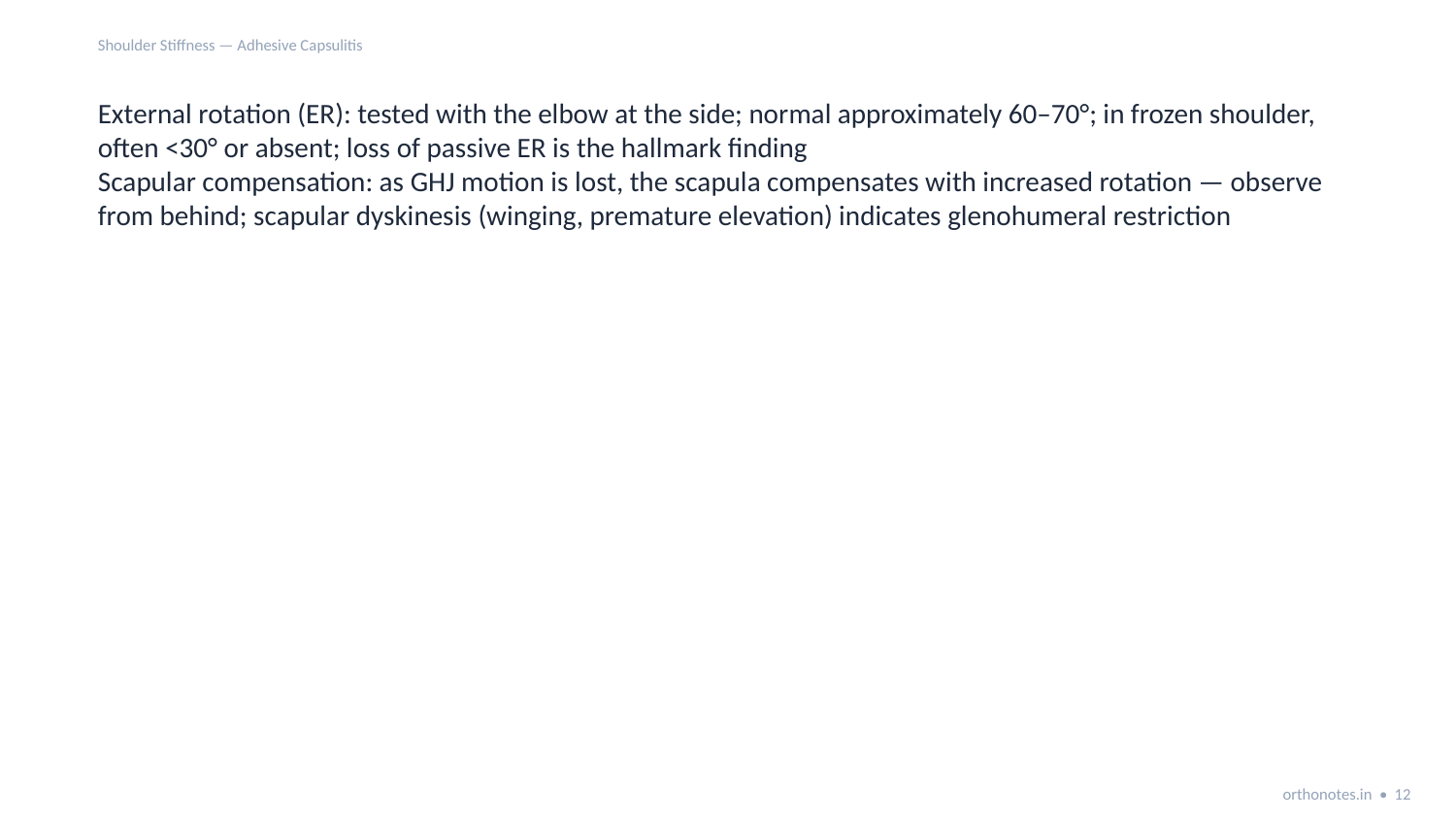

Shoulder Stiffness — Adhesive Capsulitis
External rotation (ER): tested with the elbow at the side; normal approximately 60–70°; in frozen shoulder, often <30° or absent; loss of passive ER is the hallmark finding
Scapular compensation: as GHJ motion is lost, the scapula compensates with increased rotation — observe from behind; scapular dyskinesis (winging, premature elevation) indicates glenohumeral restriction
orthonotes.in  •  12